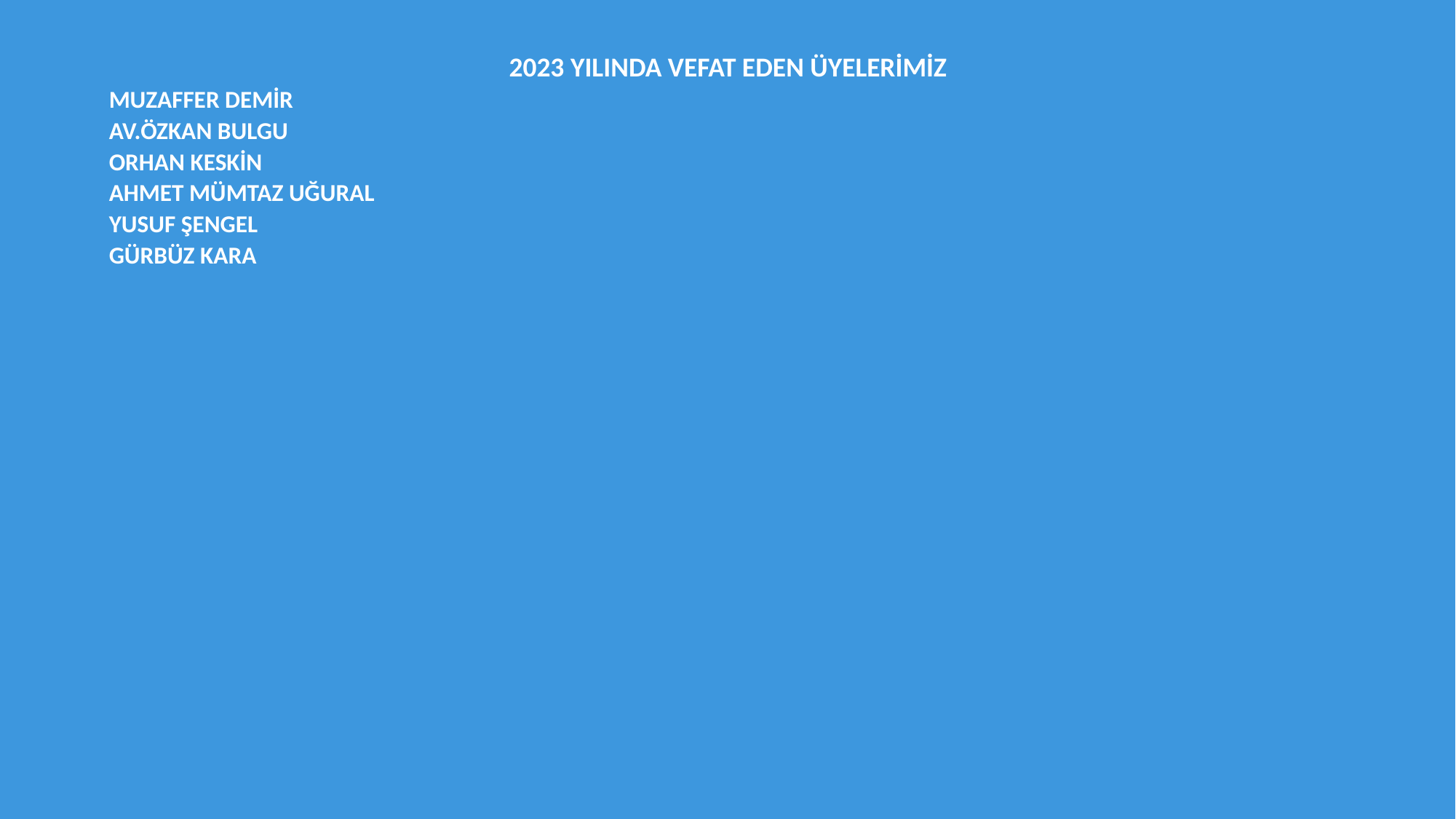

2023 YILINDA VEFAT EDEN ÜYELERİMİZ
MUZAFFER DEMİR
AV.ÖZKAN BULGU
ORHAN KESKİN
AHMET MÜMTAZ UĞURAL
YUSUF ŞENGEL
GÜRBÜZ KARA